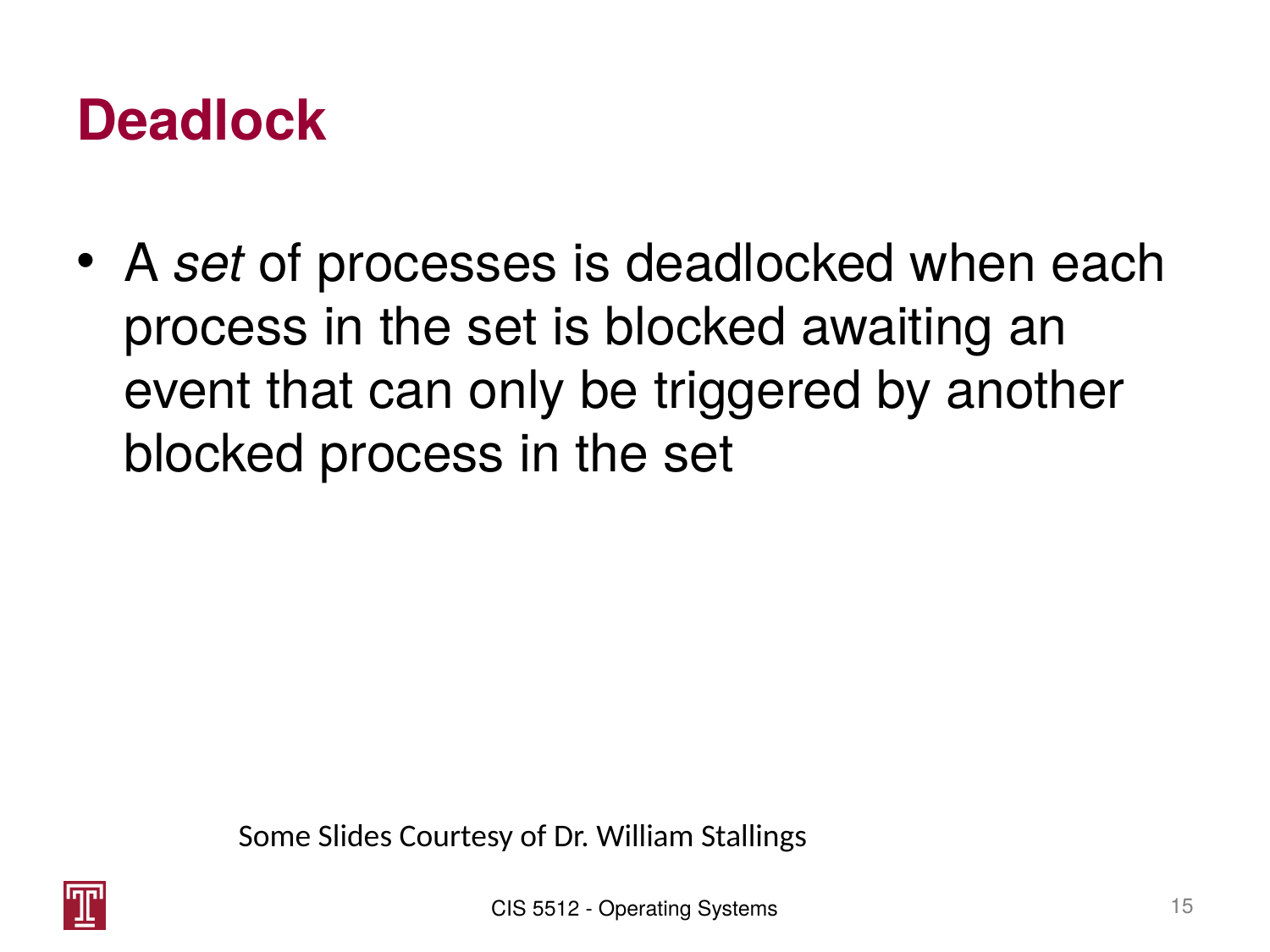

# Deadlock
A set of processes is deadlocked when each process in the set is blocked awaiting an event that can only be triggered by another blocked process in the set
Some Slides Courtesy of Dr. William Stallings
CIS 5512 - Operating Systems
15